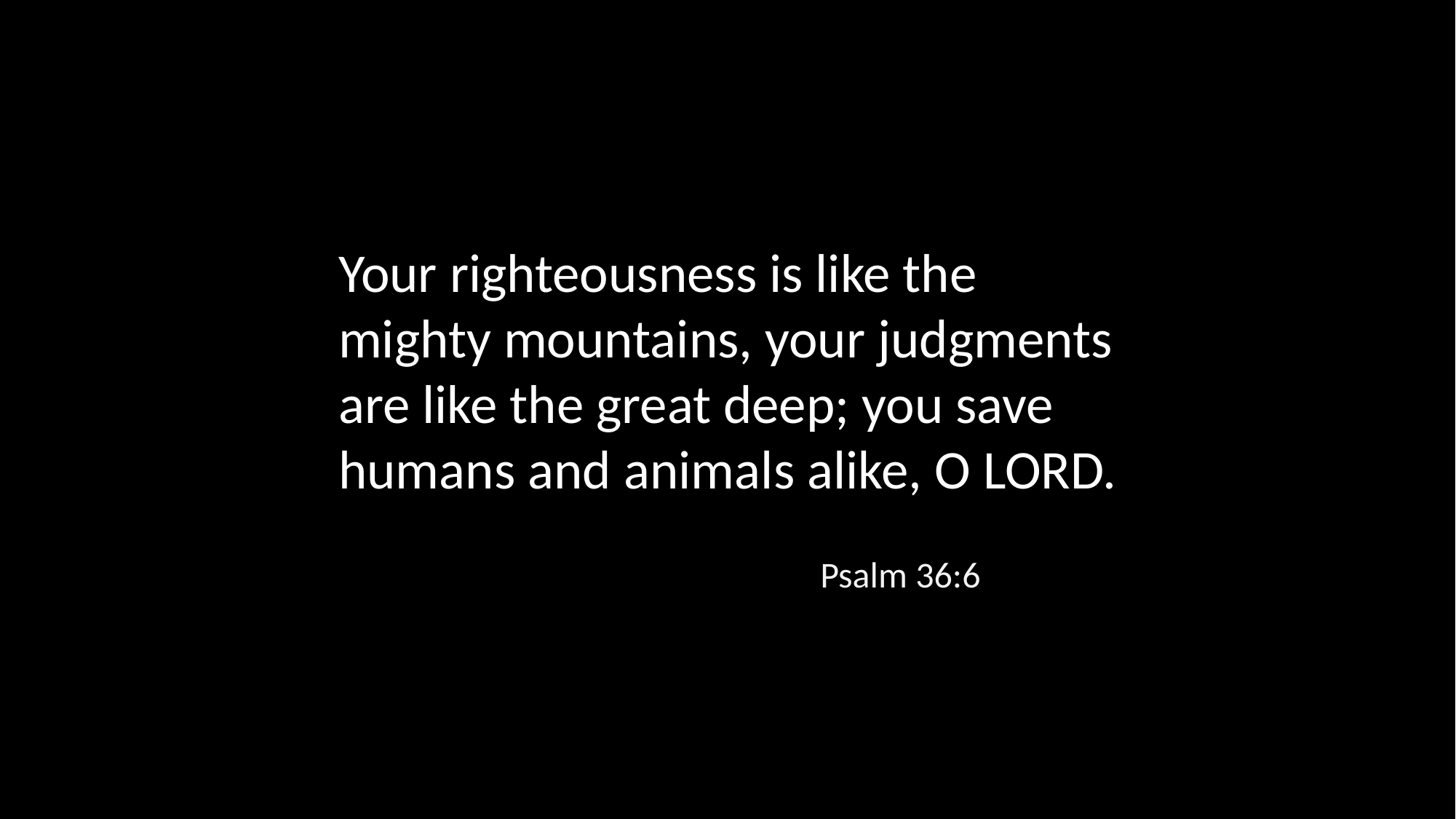

Your righteousness is like the mighty mountains, your judgments are like the great deep; you save humans and animals alike, O LORD.
Psalm 36:6